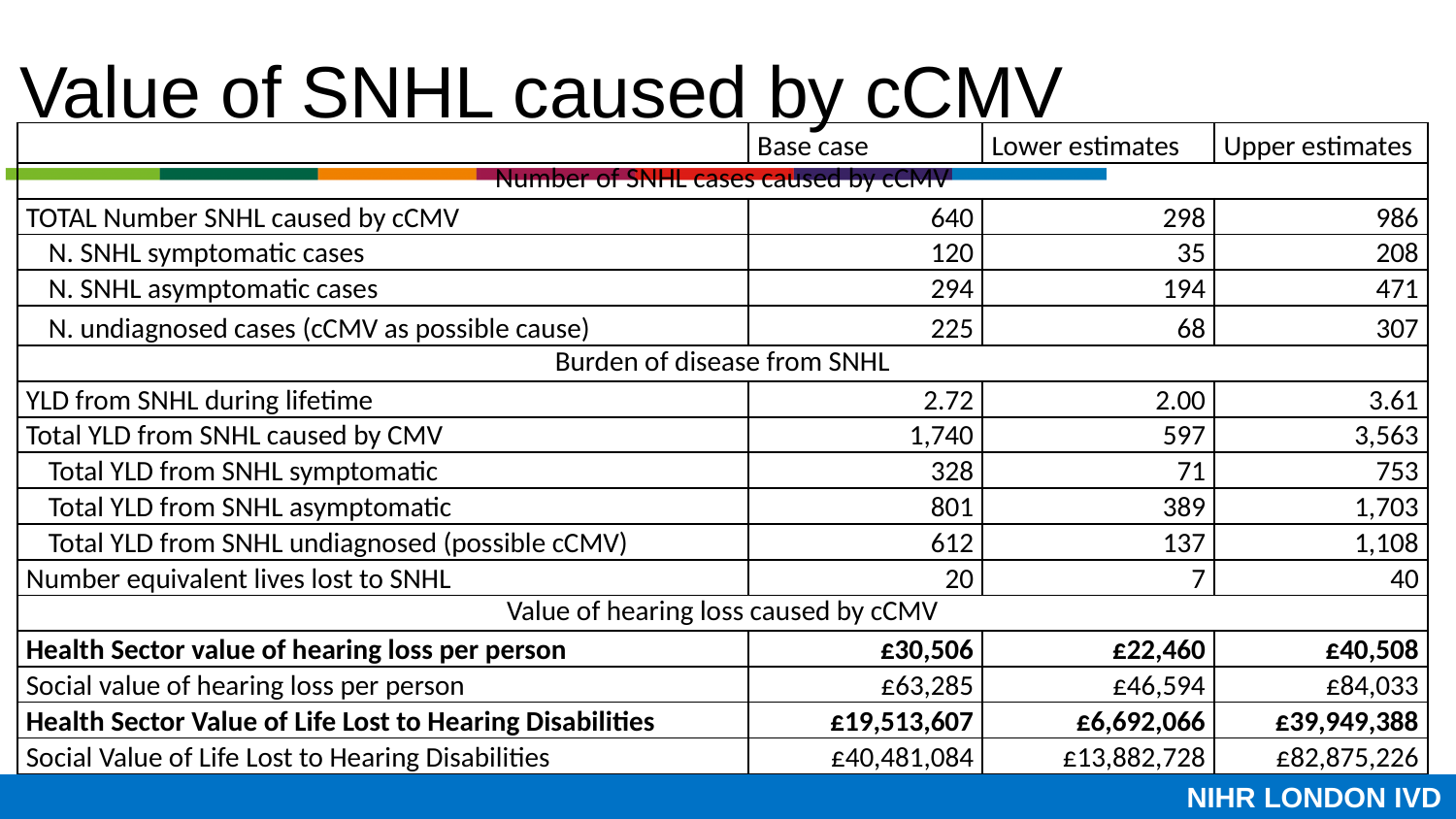

# Value of SNHL caused by cCMV
|  | Base case | Lower estimates | Upper estimates |
| --- | --- | --- | --- |
| Number of SNHL cases caused by cCMV |  |  |  |
| TOTAL Number SNHL caused by cCMV | 640 | 298 | 986 |
| N. SNHL symptomatic cases | 120 | 35 | 208 |
| N. SNHL asymptomatic cases | 294 | 194 | 471 |
| N. undiagnosed cases (cCMV as possible cause) | 225 | 68 | 307 |
| Burden of disease from SNHL |  |  |  |
| YLD from SNHL during lifetime | 2.72 | 2.00 | 3.61 |
| Total YLD from SNHL caused by CMV | 1,740 | 597 | 3,563 |
| Total YLD from SNHL symptomatic | 328 | 71 | 753 |
| Total YLD from SNHL asymptomatic | 801 | 389 | 1,703 |
| Total YLD from SNHL undiagnosed (possible cCMV) | 612 | 137 | 1,108 |
| Number equivalent lives lost to SNHL | 20 | 7 | 40 |
| Value of hearing loss caused by cCMV |  |  |  |
| Health Sector value of hearing loss per person | £30,506 | £22,460 | £40,508 |
| Social value of hearing loss per person | £63,285 | £46,594 | £84,033 |
| Health Sector Value of Life Lost to Hearing Disabilities | £19,513,607 | £6,692,066 | £39,949,388 |
| Social Value of Life Lost to Hearing Disabilities | £40,481,084 | £13,882,728 | £82,875,226 |